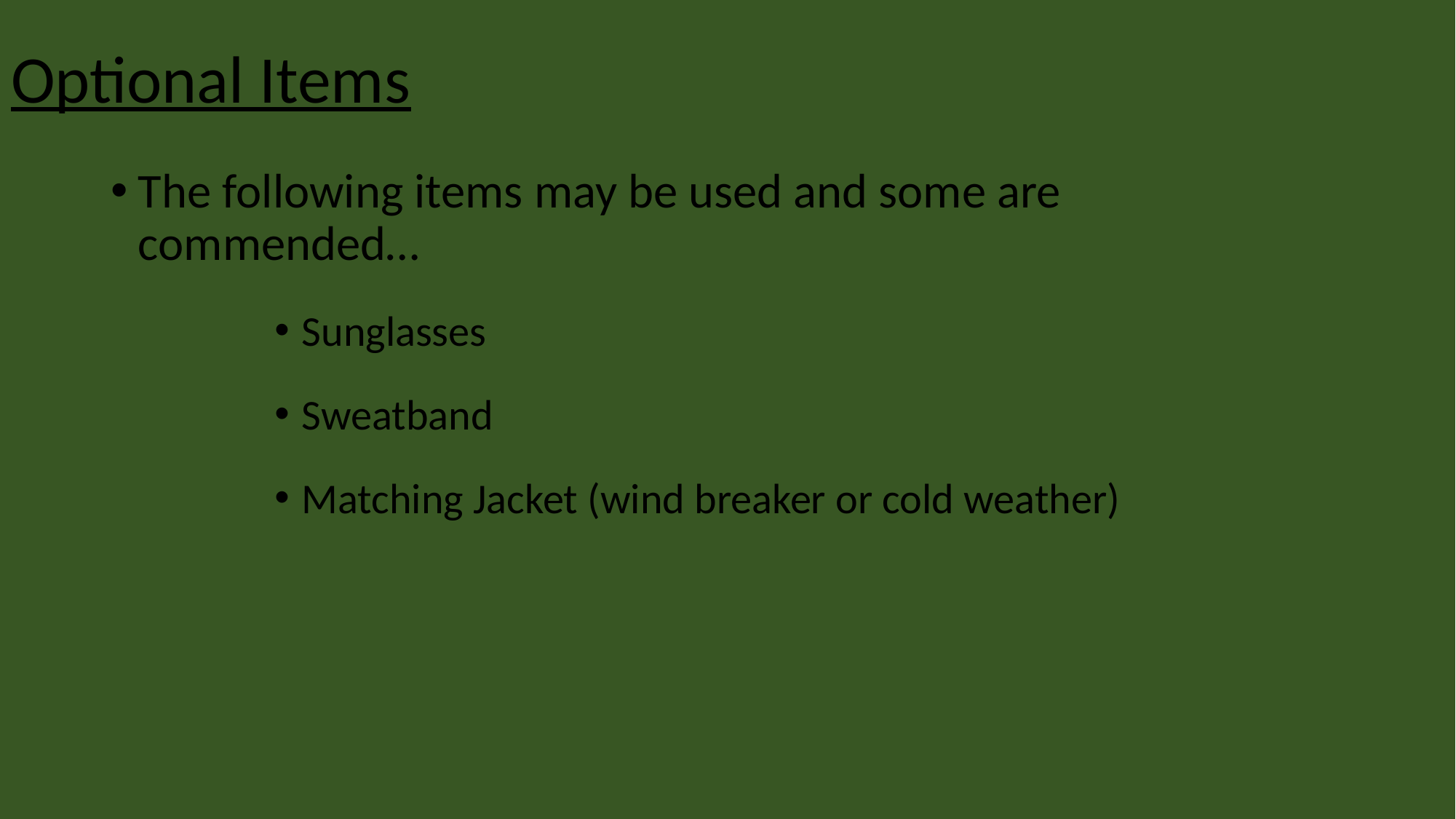

# Optional Items
The following items may be used and some are commended…
Sunglasses
Sweatband
Matching Jacket (wind breaker or cold weather)